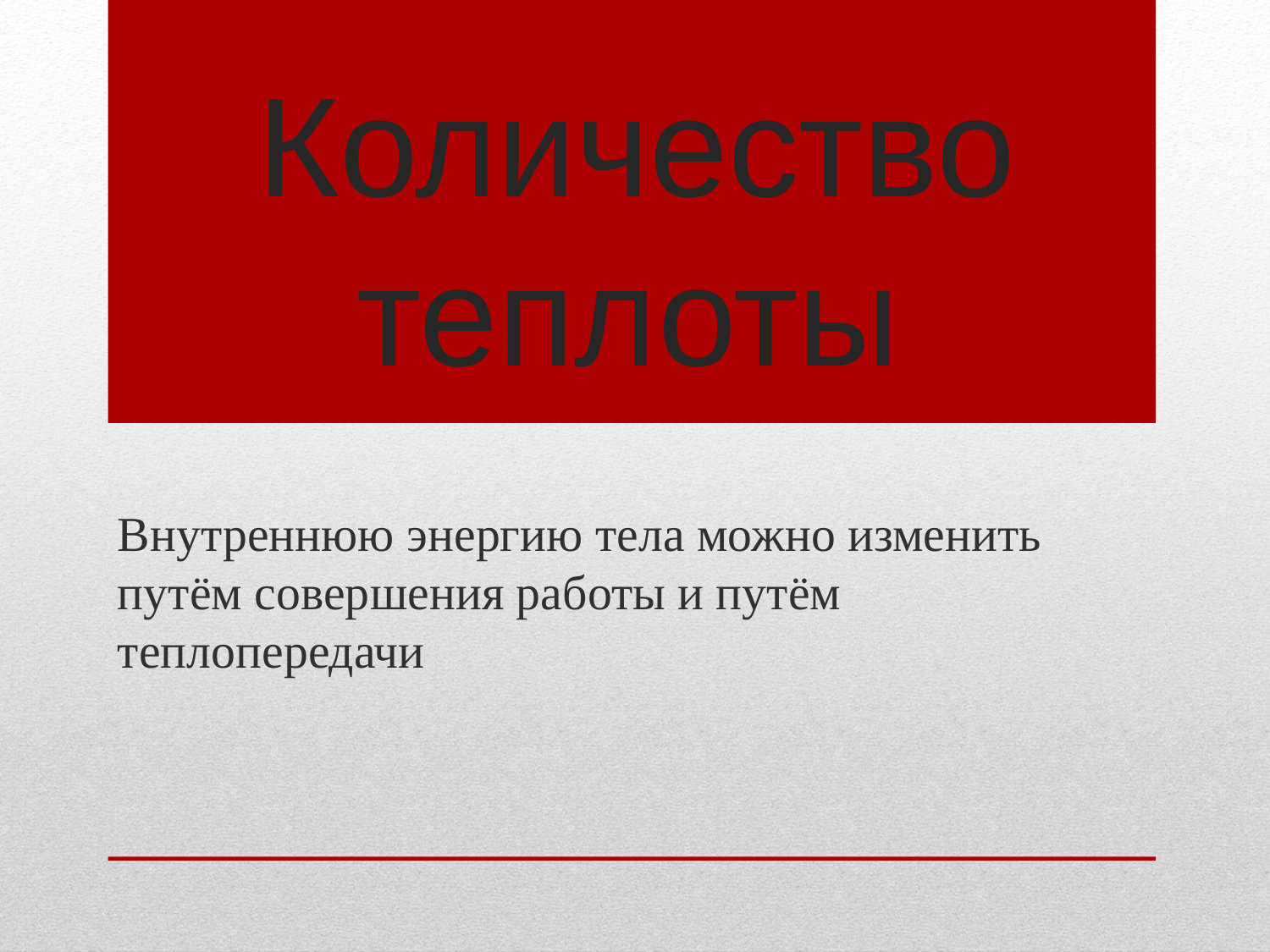

# Количество теплоты
Внутреннюю энергию тела можно изменить путём совершения работы и путём теплопередачи